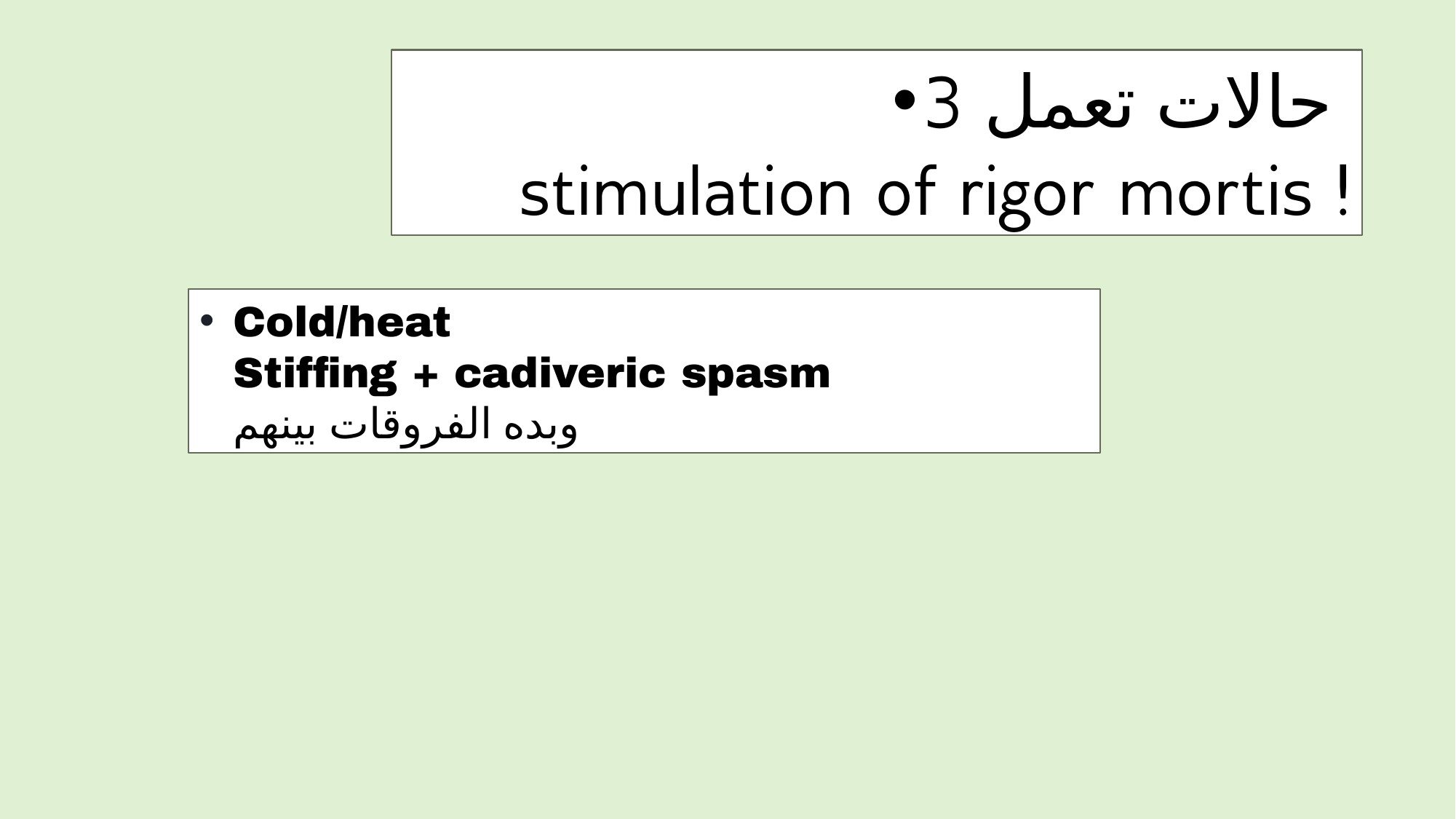

3 حالات تعمل
stimulation of rigor mortis !
Cold/heat 
Stiffing + cadiveric spasm
وبده الفروقات بينهم